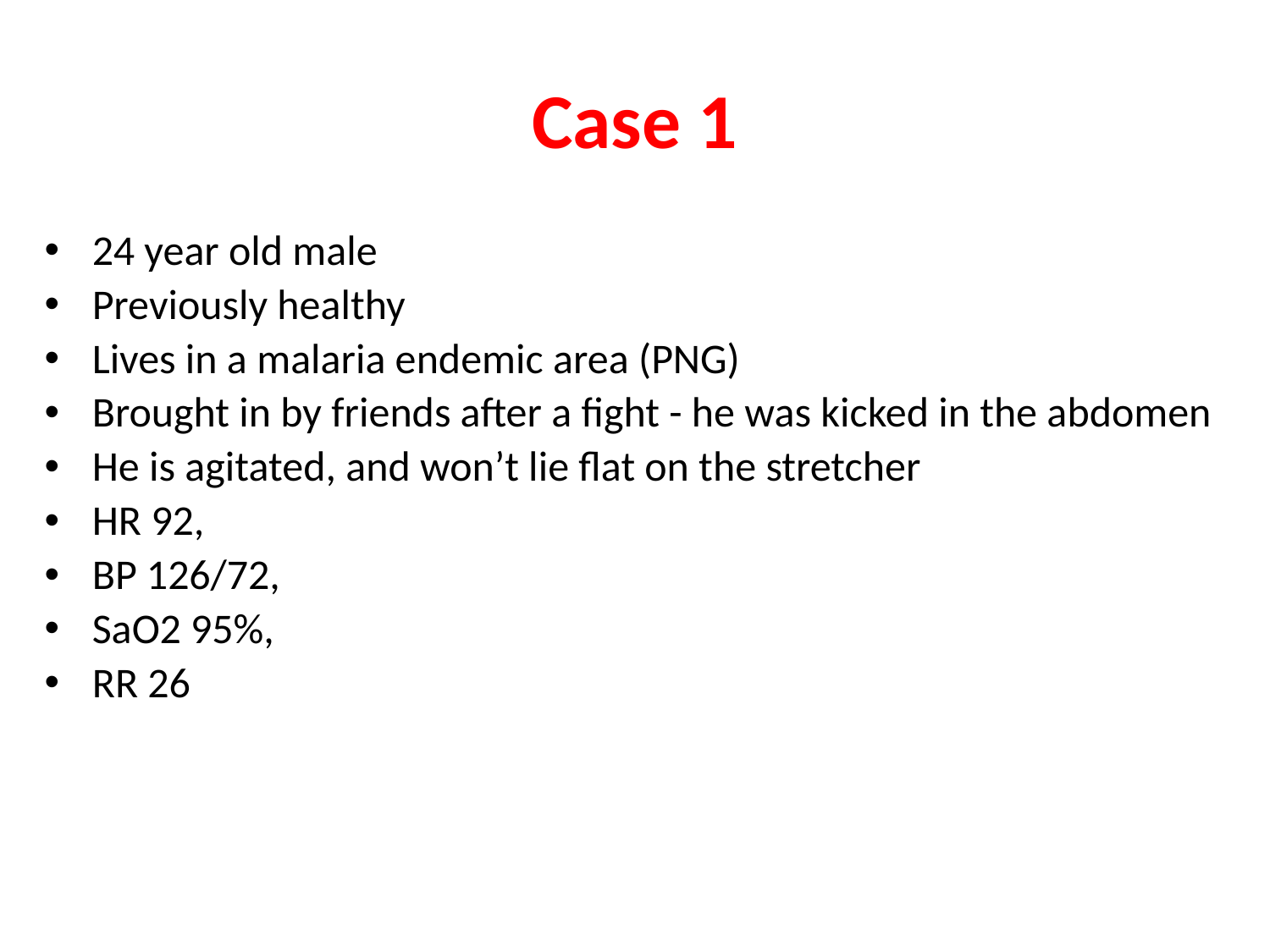

Case 1
24 year old male
Previously healthy
Lives in a malaria endemic area (PNG)
Brought in by friends after a fight - he was kicked in the abdomen
He is agitated, and won’t lie flat on the stretcher
HR 92,
BP 126/72,
SaO2 95%,
RR 26